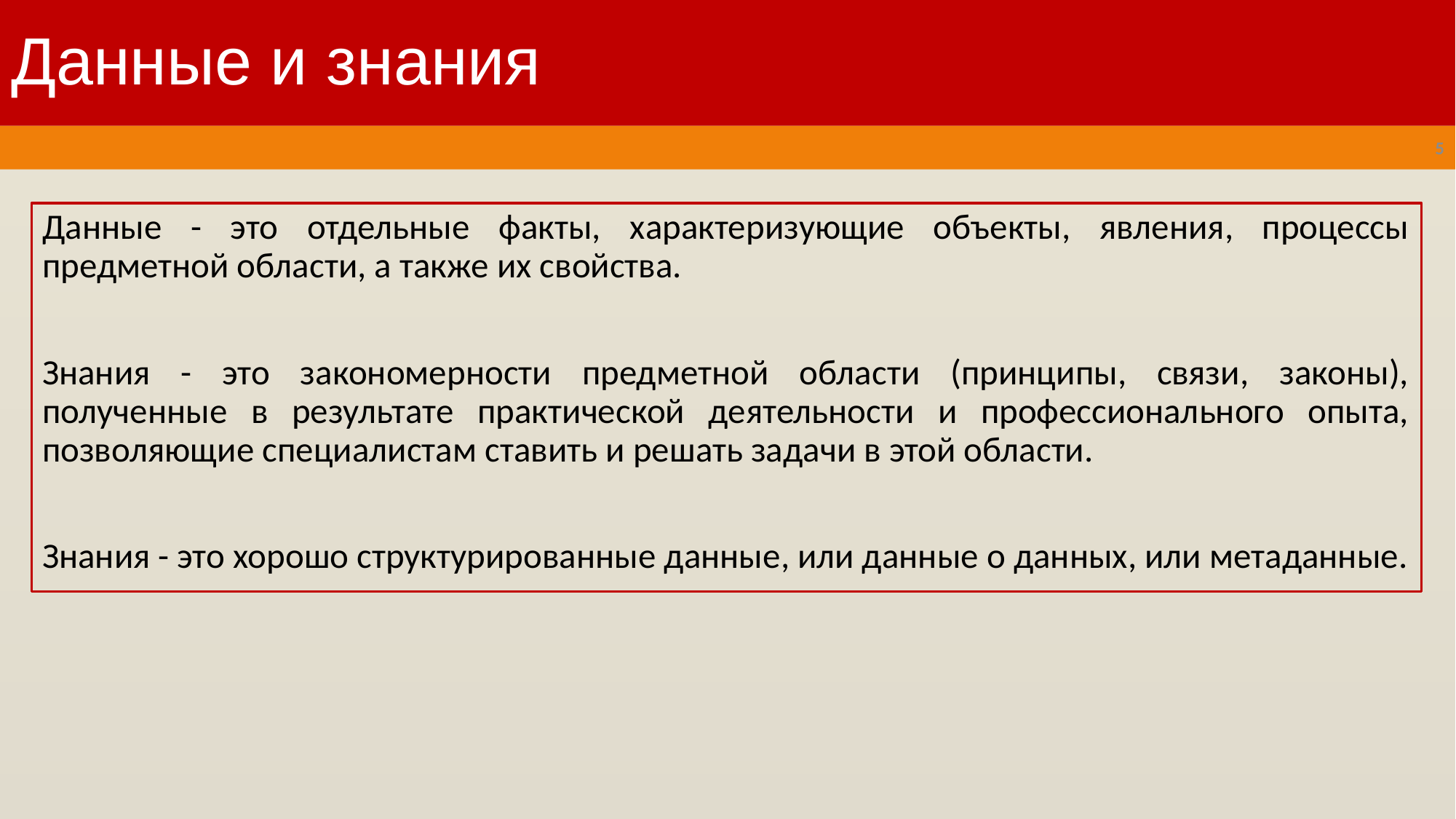

# Данные и знания
5
Данные - это отдельные факты, характеризующие объекты, явления, процессы предметной области, а также их свойства.

Знания - это закономерности предметной области (принципы, связи, законы), полученные в результате практической деятельности и профессионального опыта, позволяющие специалистам ставить и решать задачи в этой области.

Знания - это хорошо структурированные данные, или данные о данных, или метаданные.